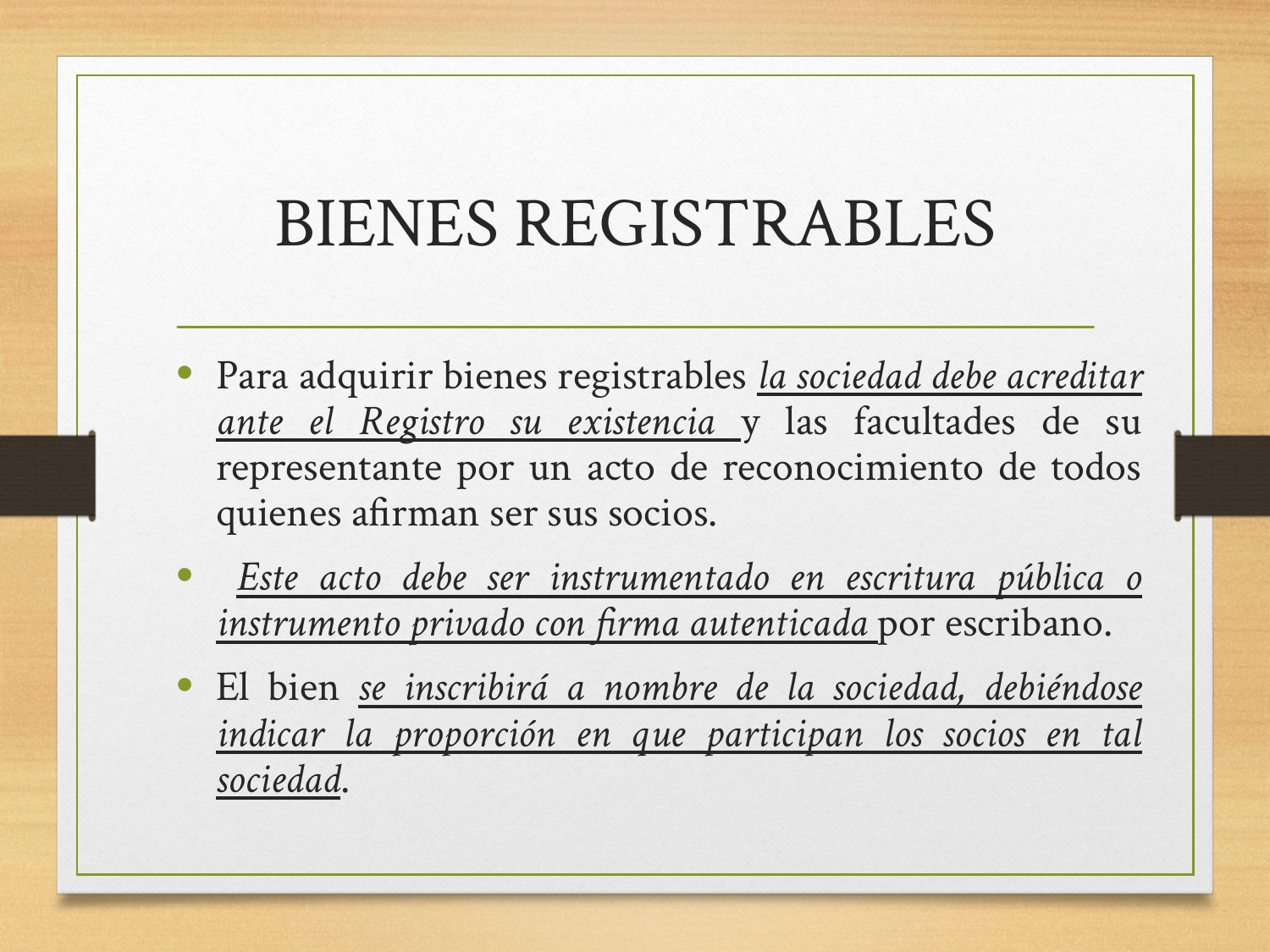

# BIENES REGISTRABLES
Para adquirir bienes registrables la sociedad debe acreditar ante el Registro su existencia y las facultades de su representante por un acto de reconocimiento de todos quienes afirman ser sus socios.
 Este acto debe ser instrumentado en escritura pública o instrumento privado con firma autenticada por escribano.
El bien se inscribirá a nombre de la sociedad, debiéndose indicar la proporción en que participan los socios en tal sociedad.